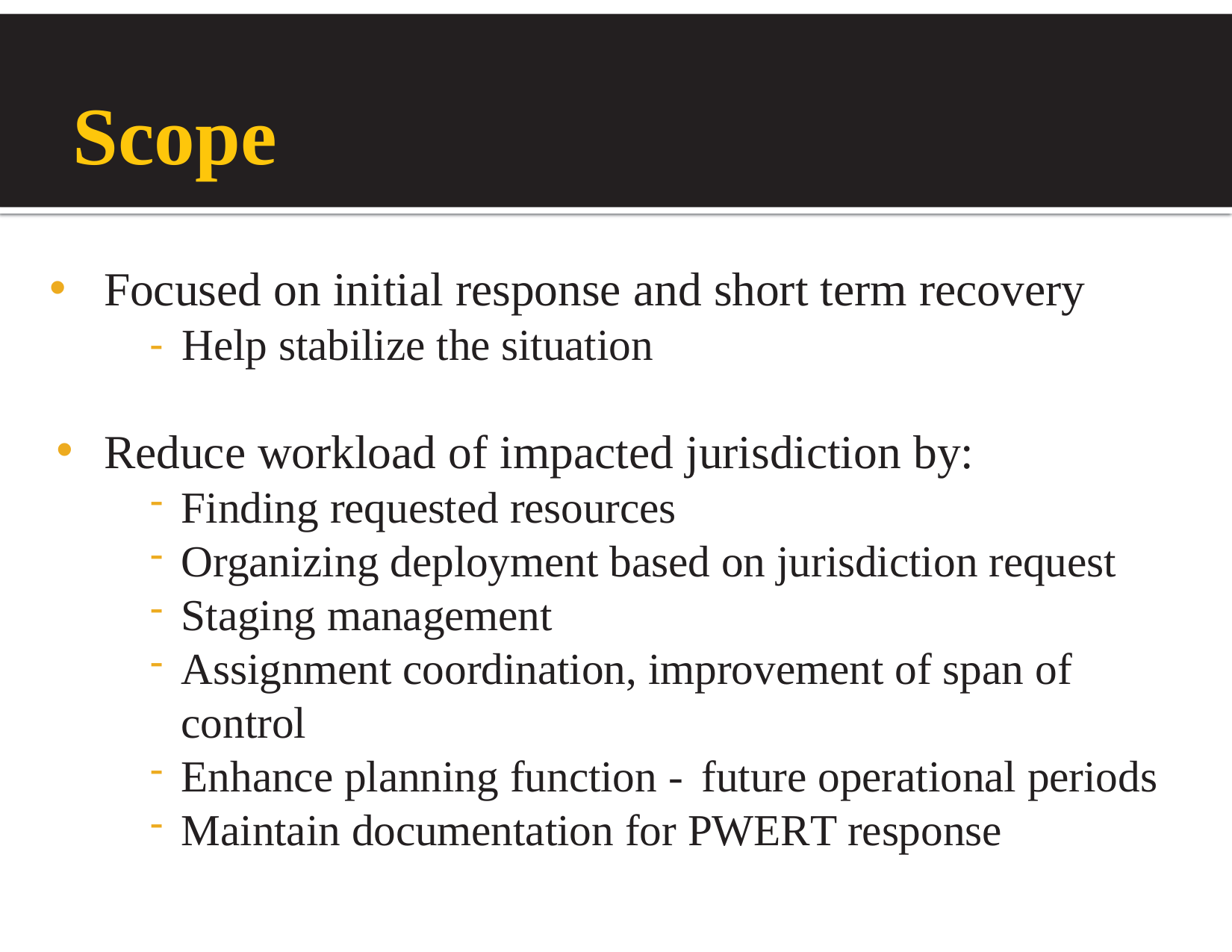

# Scope
Focused on initial response and short term recovery
- Help stabilize the situation

Reduce workload of impacted jurisdiction by:
Finding requested resources
Organizing deployment based on jurisdiction request
Staging management
Assignment coordination, improvement of span of control
Enhance planning function - future operational periods
Maintain documentation for PWERT response